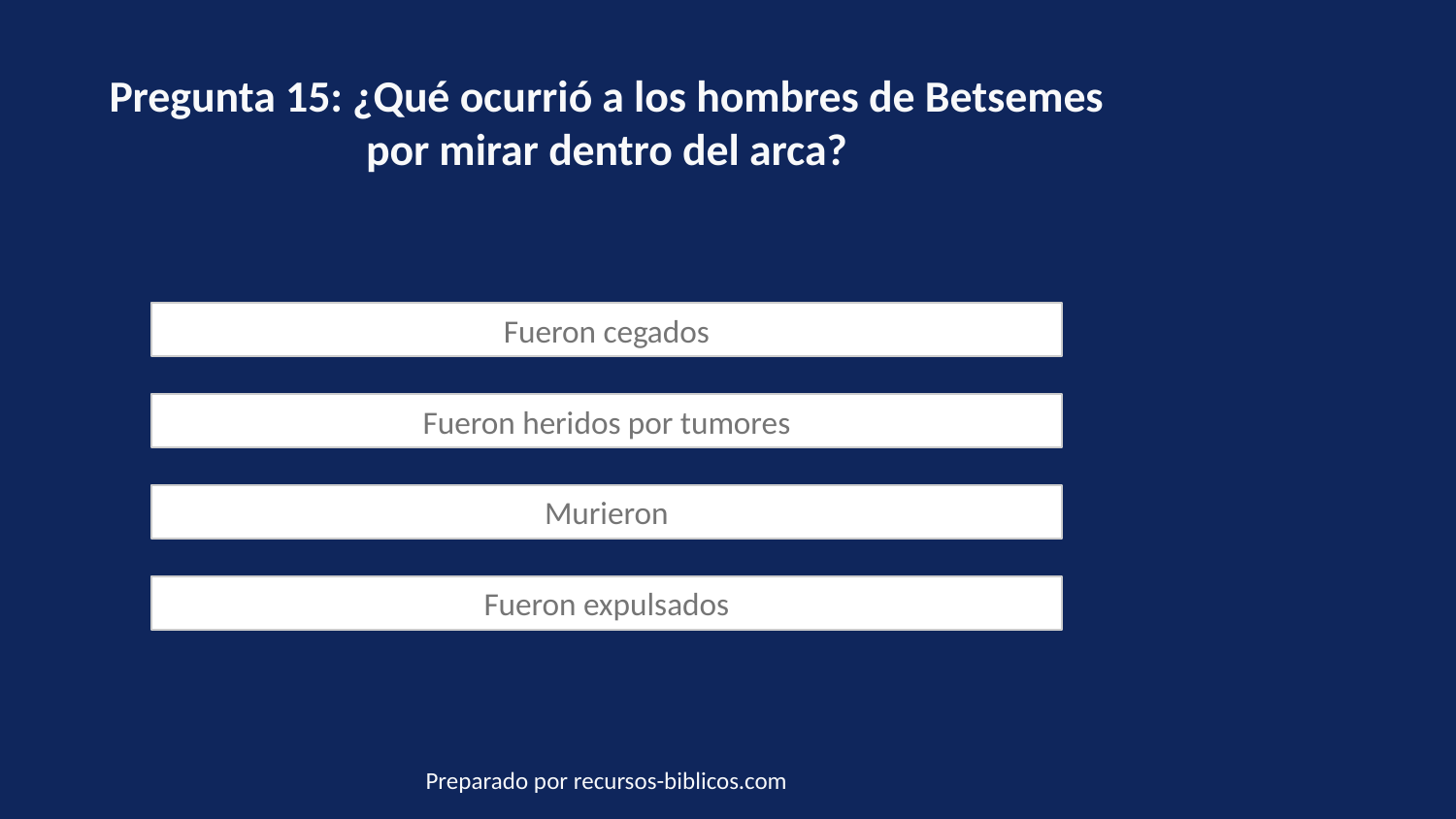

Pregunta 15: ¿Qué ocurrió a los hombres de Betsemes por mirar dentro del arca?
Fueron cegados
Fueron heridos por tumores
Murieron
Fueron expulsados
Preparado por recursos-biblicos.com